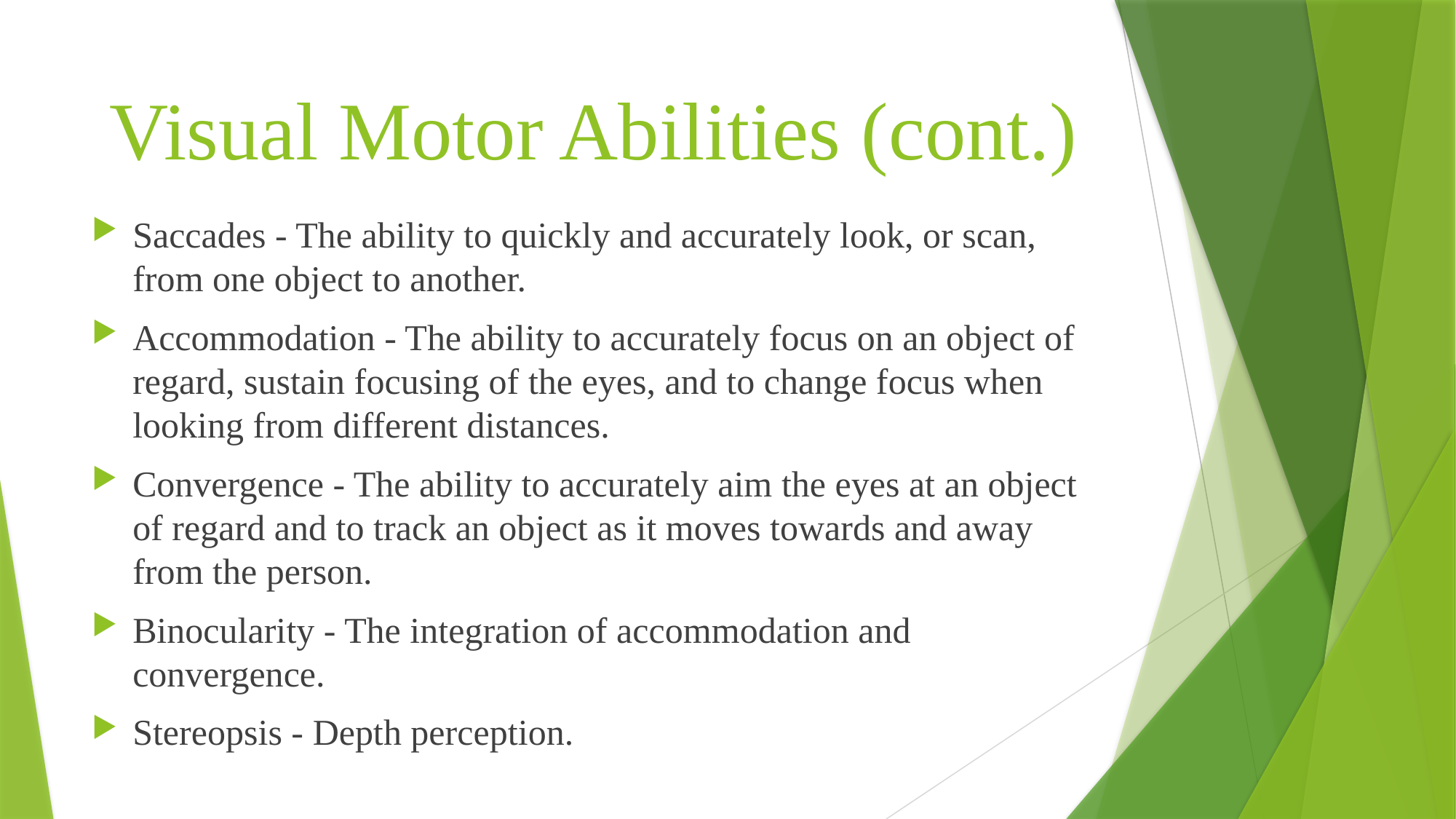

# Visual Motor Abilities (cont.)
Saccades - The ability to quickly and accurately look, or scan, from one object to another.
Accommodation - The ability to accurately focus on an object of regard, sustain focusing of the eyes, and to change focus when looking from different distances.
Convergence - The ability to accurately aim the eyes at an object of regard and to track an object as it moves towards and away from the person.
Binocularity - The integration of accommodation and convergence.
Stereopsis - Depth perception.